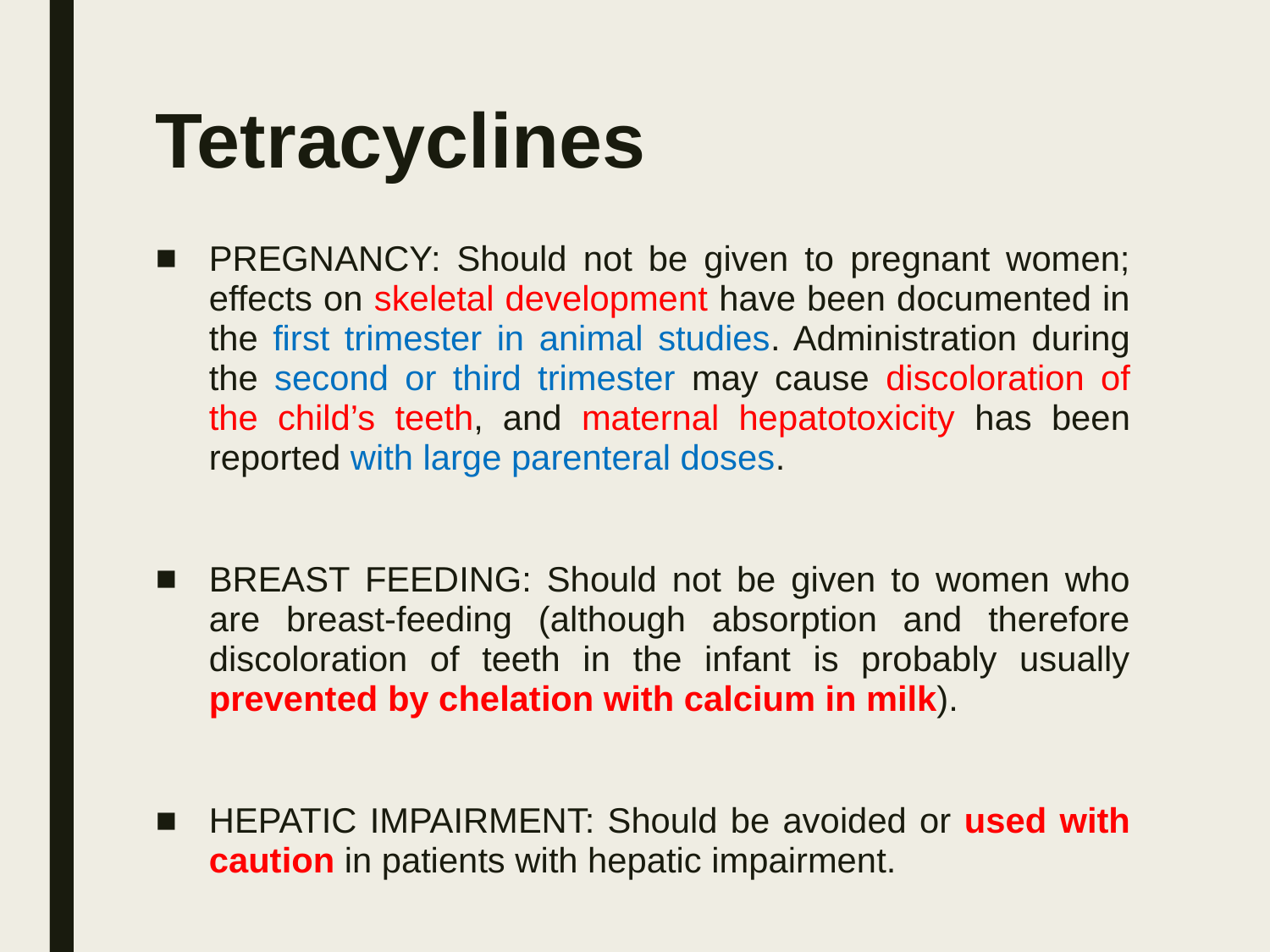

# Tetracyclines
PREGNANCY: Should not be given to pregnant women; effects on skeletal development have been documented in the first trimester in animal studies. Administration during the second or third trimester may cause discoloration of the child’s teeth, and maternal hepatotoxicity has been reported with large parenteral doses.

BREAST FEEDING: Should not be given to women who are breast-feeding (although absorption and therefore discoloration of teeth in the infant is probably usually prevented by chelation with calcium in milk).

HEPATIC IMPAIRMENT: Should be avoided or used with caution in patients with hepatic impairment.